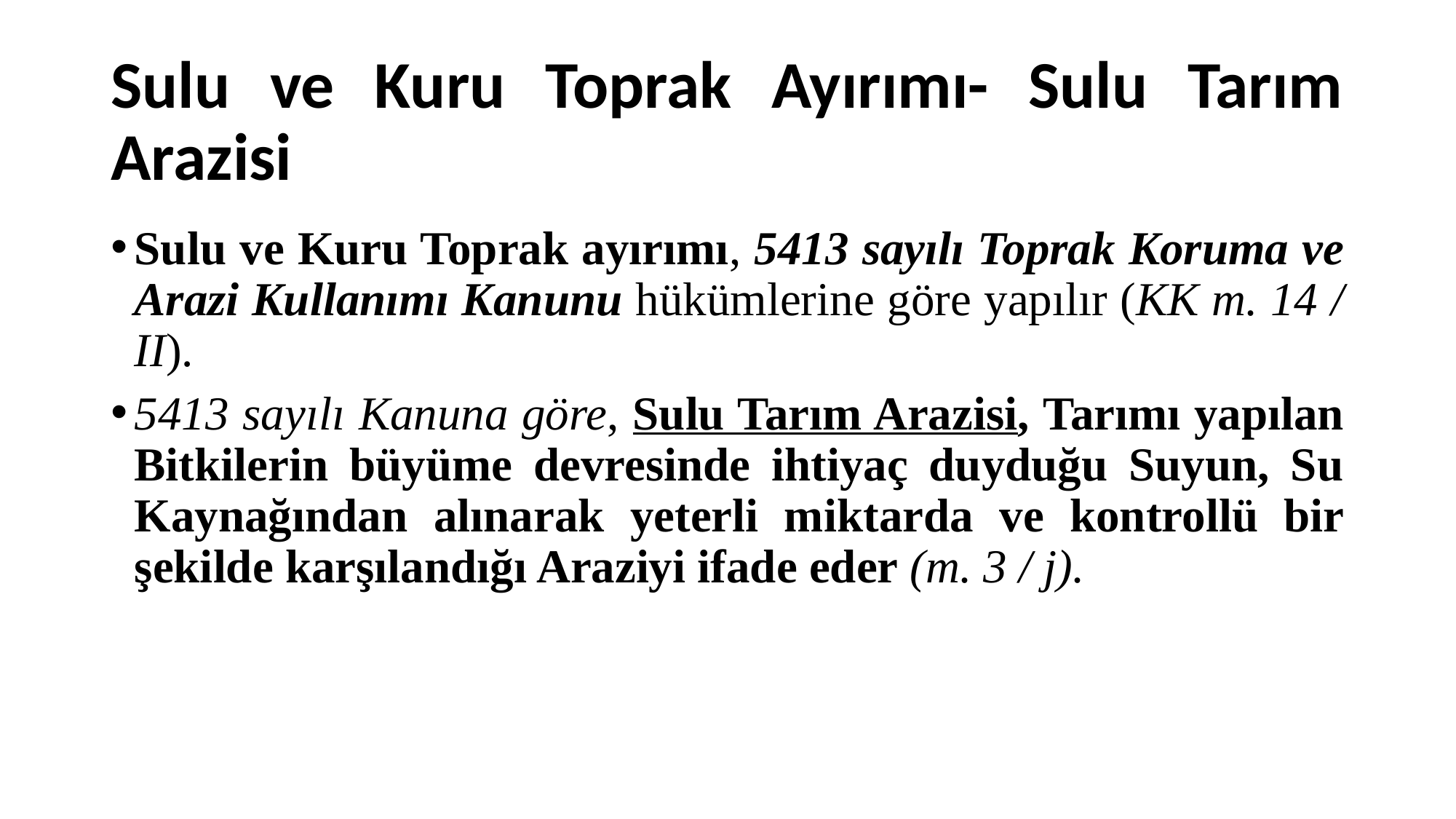

# Sulu ve Kuru Toprak Ayırımı- Sulu Tarım Arazisi
Sulu ve Kuru Toprak ayırımı, 5413 sayılı Toprak Koruma ve Arazi Kullanımı Kanunu hükümlerine göre yapılır (KK m. 14 / II).
5413 sayılı Kanuna göre, Sulu Tarım Arazisi, Tarımı yapılan Bitkilerin büyüme devresinde ihtiyaç duyduğu Suyun, Su Kaynağından alınarak yeterli miktarda ve kontrollü bir şekilde karşılandığı Araziyi ifade eder (m. 3 / j).